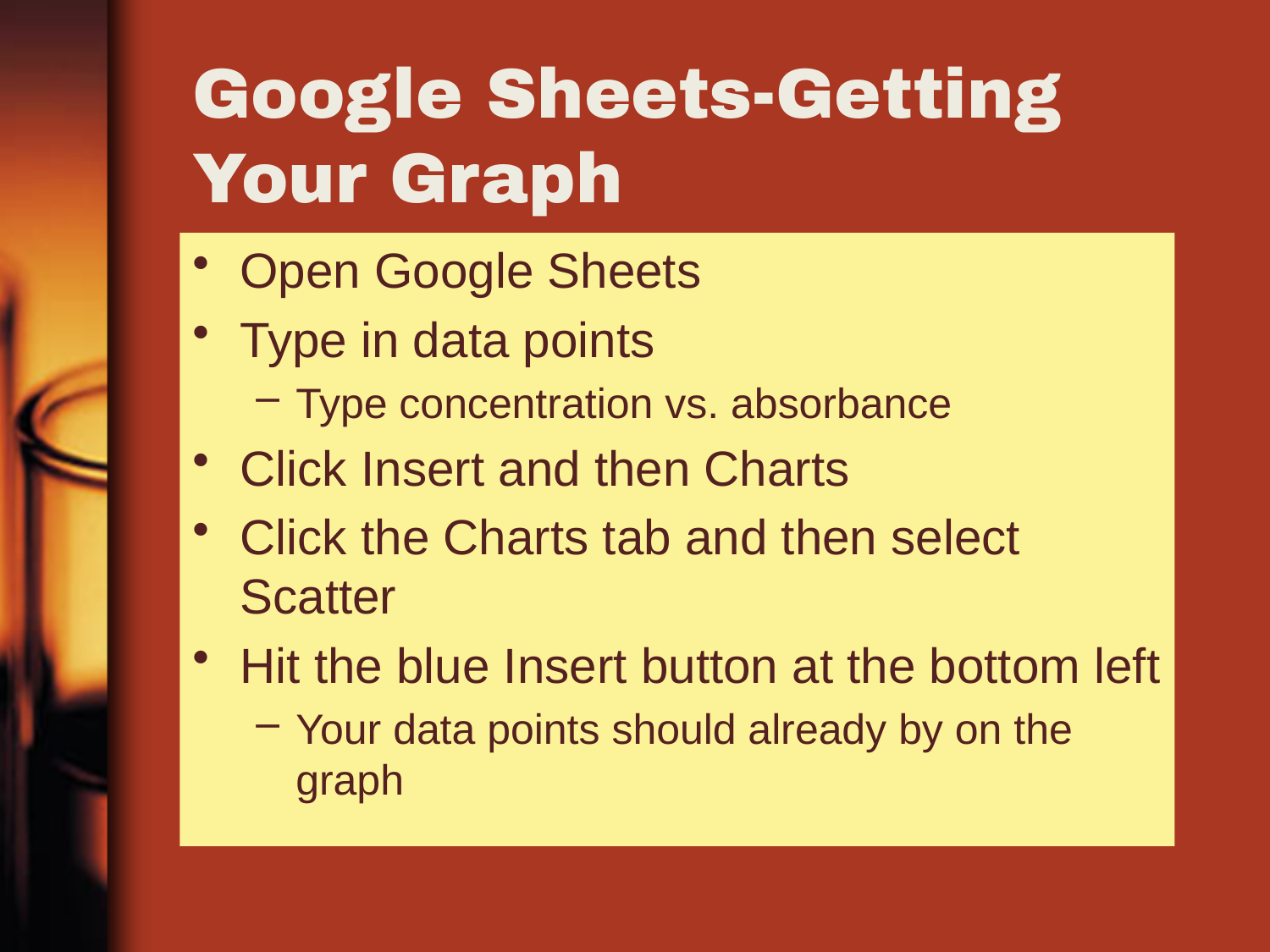

# Google Sheets-Getting Your Graph
Open Google Sheets
Type in data points
Type concentration vs. absorbance
Click Insert and then Charts
Click the Charts tab and then select Scatter
Hit the blue Insert button at the bottom left
Your data points should already by on the graph